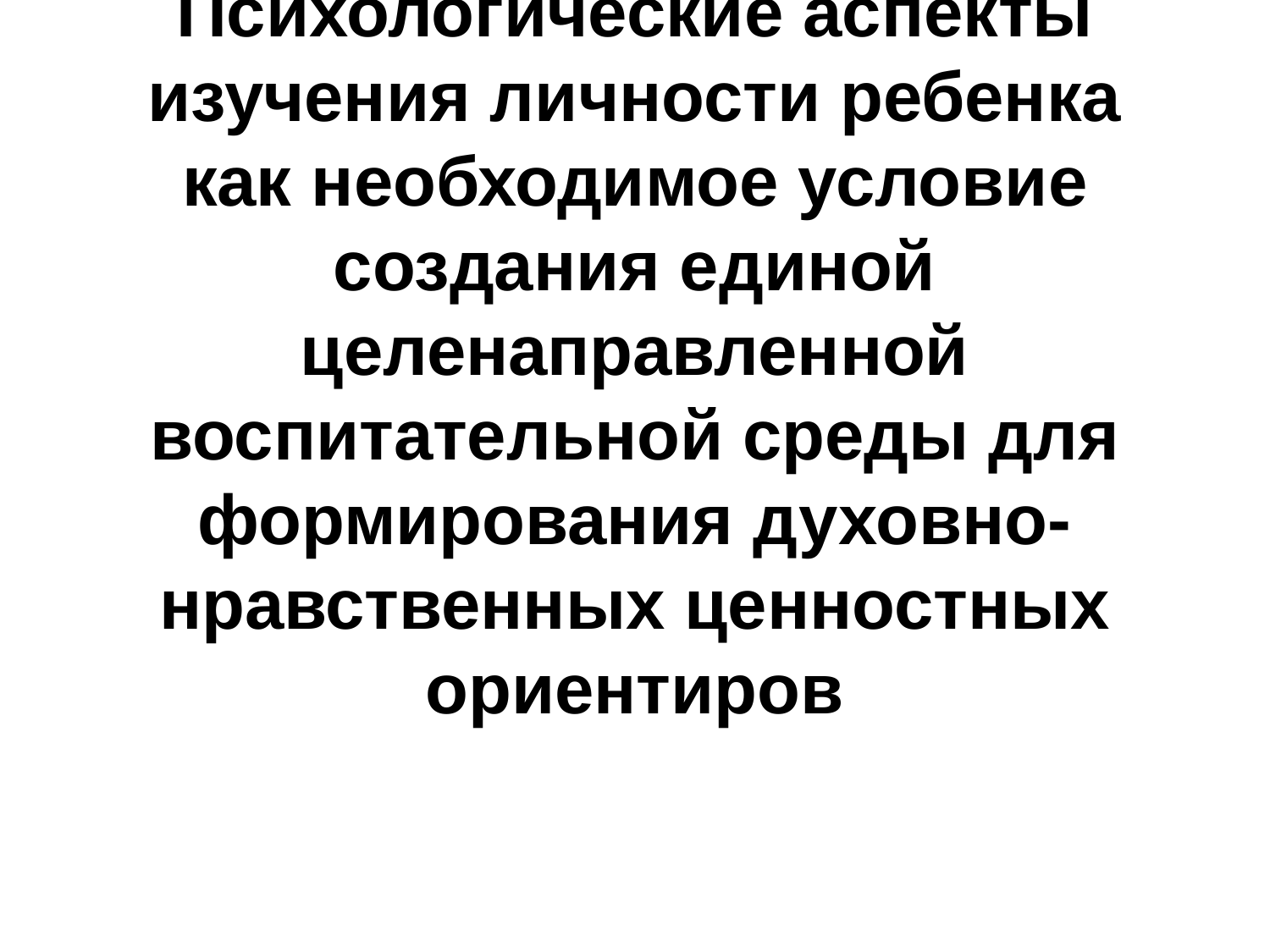

# Психологические аспекты изучения личности ребенка как необходимое условие создания единой целенаправленной воспитательной среды для формирования духовно-нравственных ценностных ориентиров